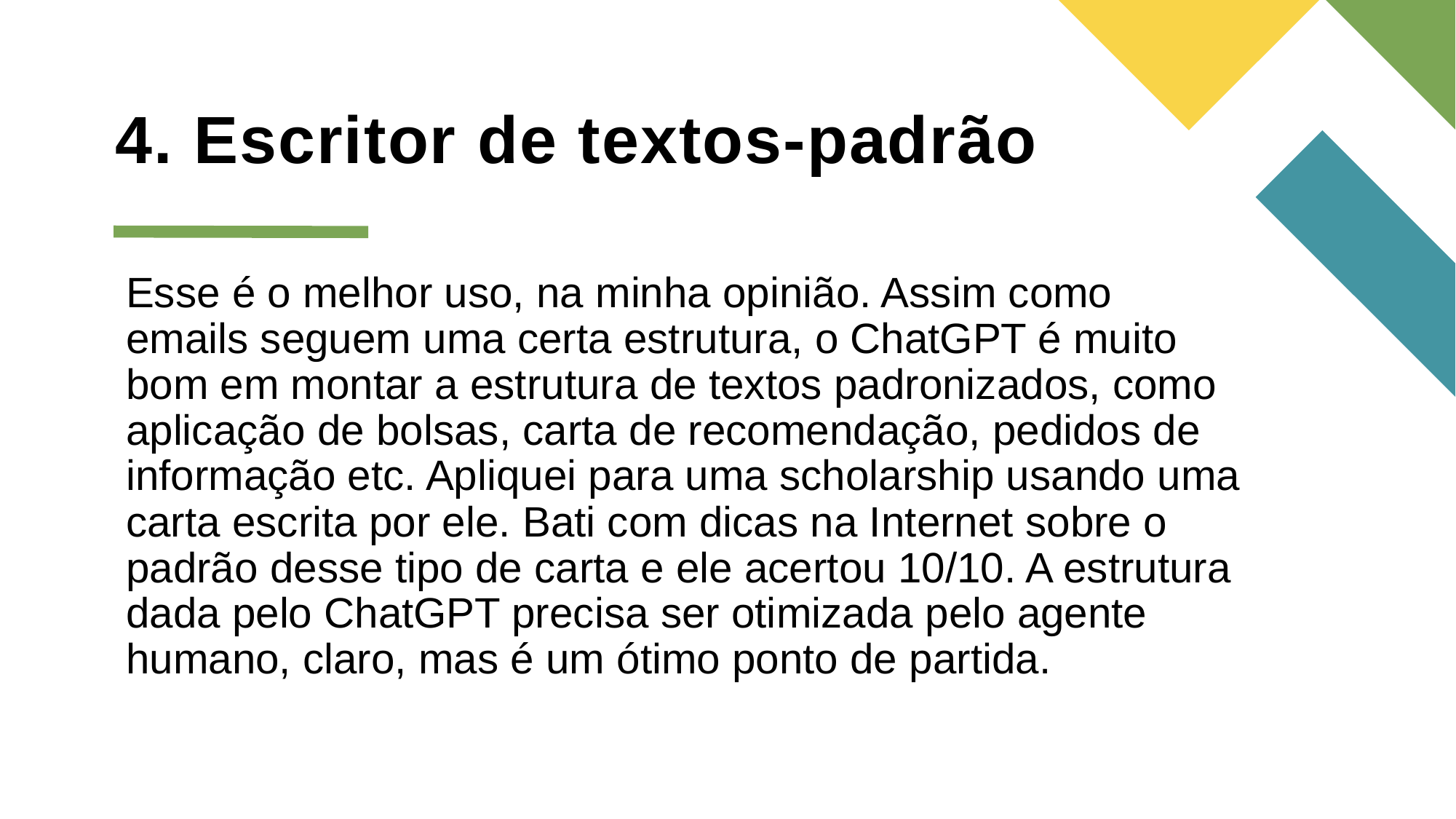

# 4. Escritor de textos-padrão
Esse é o melhor uso, na minha opinião. Assim como emails seguem uma certa estrutura, o ChatGPT é muito bom em montar a estrutura de textos padronizados, como aplicação de bolsas, carta de recomendação, pedidos de informação etc. Apliquei para uma scholarship usando uma carta escrita por ele. Bati com dicas na Internet sobre o padrão desse tipo de carta e ele acertou 10/10. A estrutura dada pelo ChatGPT precisa ser otimizada pelo agente humano, claro, mas é um ótimo ponto de partida.